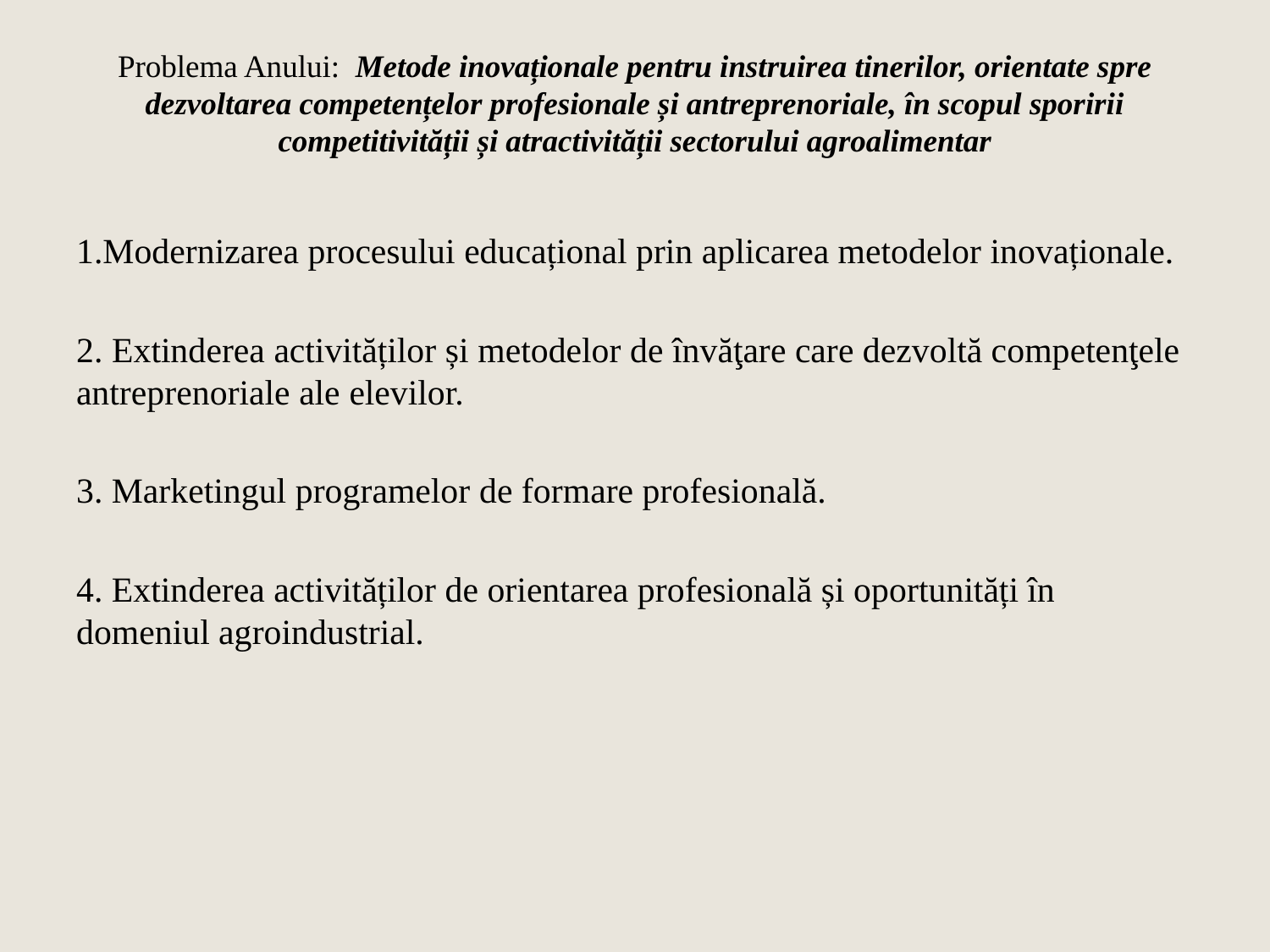

# Problema Anului:  Metode inovaționale pentru instruirea tinerilor, orientate spre dezvoltarea competențelor profesionale și antreprenoriale, în scopul sporirii competitivității și atractivității sectorului agroalimentar
1.Modernizarea procesului educațional prin aplicarea metodelor inovaționale.

2. Extinderea activităților și metodelor de învăţare care dezvoltă competenţele antreprenoriale ale elevilor.

3. Marketingul programelor de formare profesională.

4. Extinderea activităților de orientarea profesională și oportunități în domeniul agroindustrial.